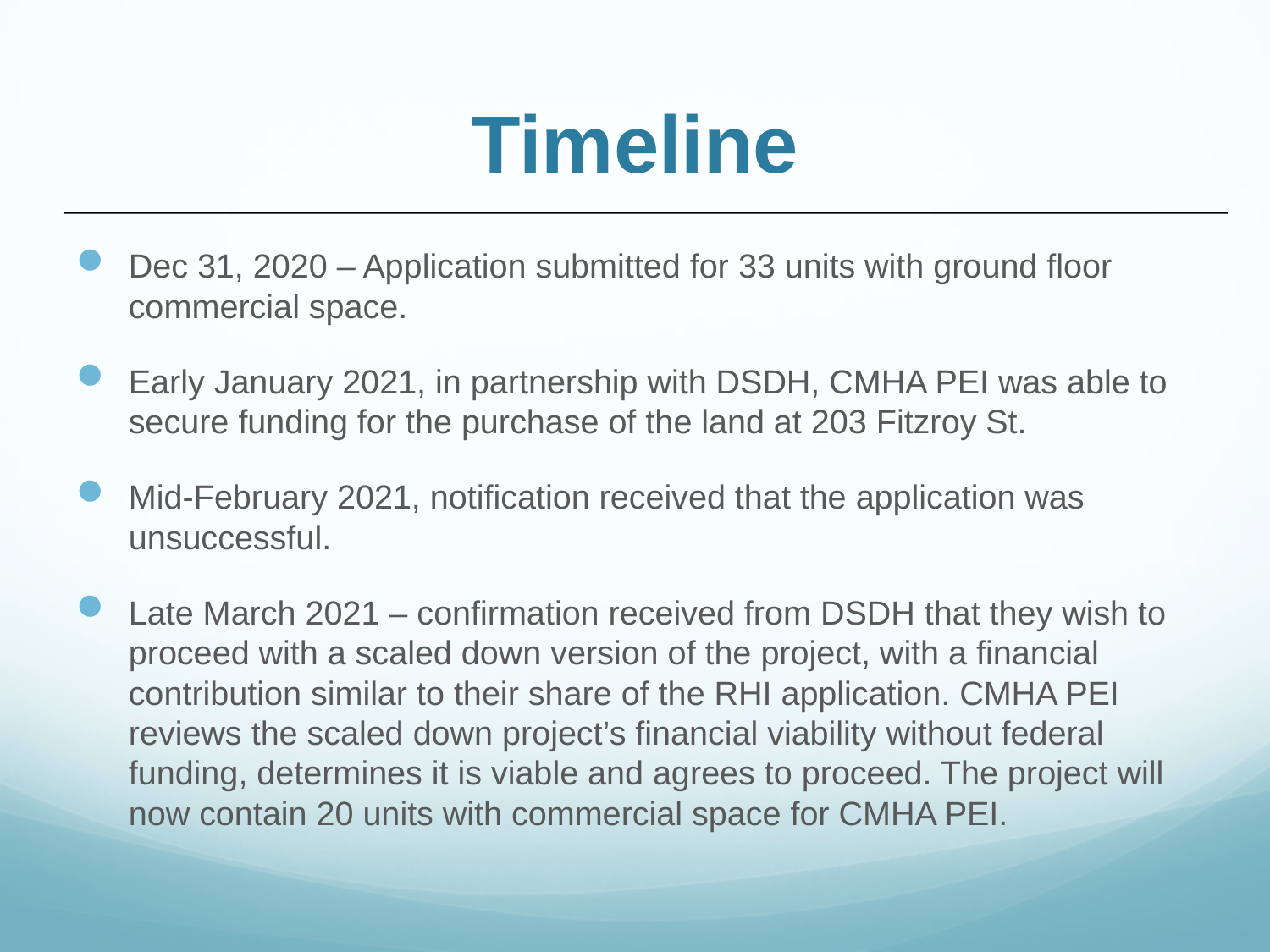

# Timeline

Dec 31, 2020 – Application submitted for 33 units with ground floor commercial space.
Early January 2021, in partnership with DSDH, CMHA PEI was able to secure funding for the purchase of the land at 203 Fitzroy St.
Mid-February 2021, notification received that the application was unsuccessful.
Late March 2021 – confirmation received from DSDH that they wish to proceed with a scaled down version of the project, with a financial contribution similar to their share of the RHI application. CMHA PEI reviews the scaled down project’s financial viability without federal funding, determines it is viable and agrees to proceed. The project will now contain 20 units with commercial space for CMHA PEI.